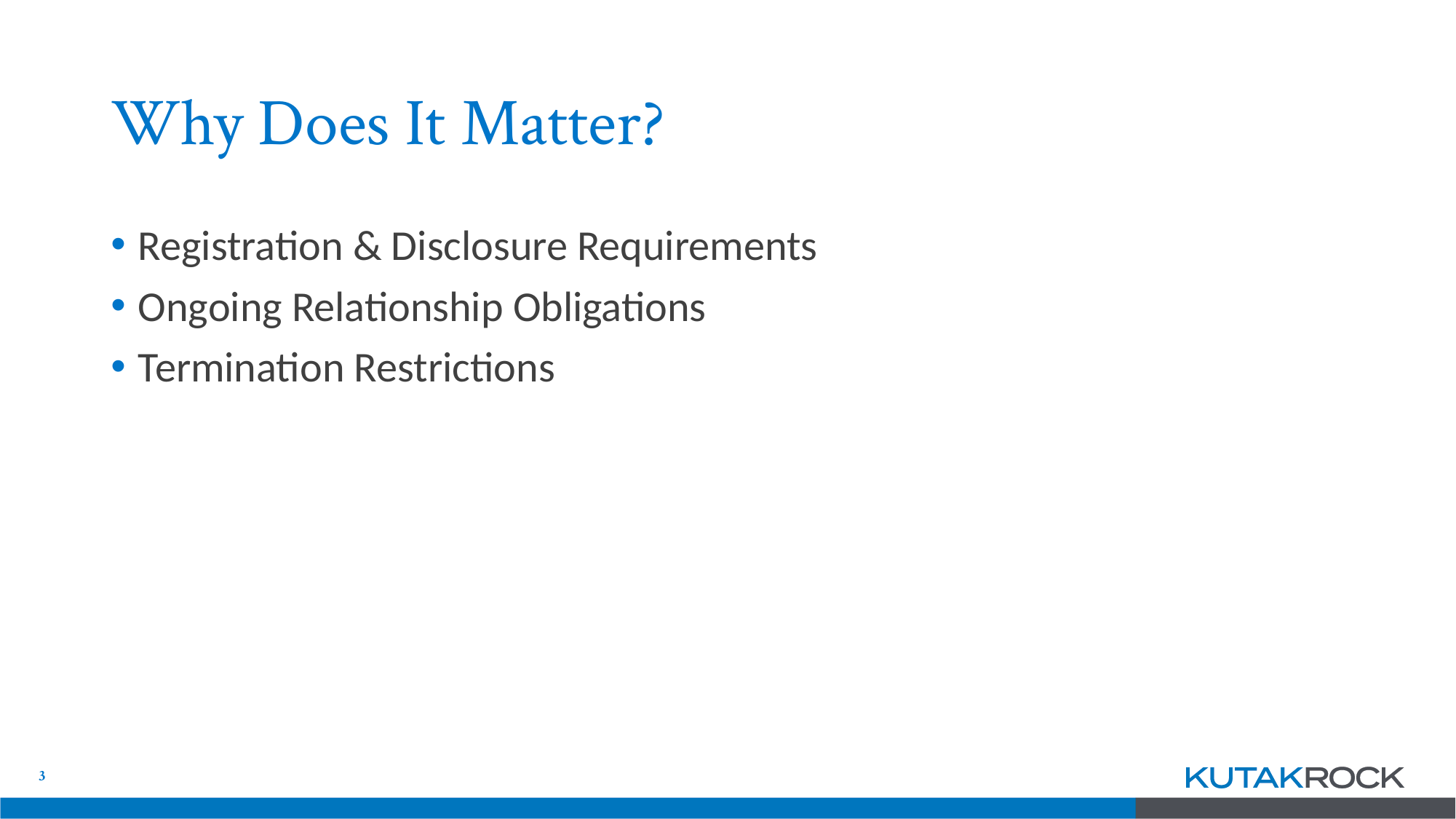

# Why Does It Matter?
Registration & Disclosure Requirements
Ongoing Relationship Obligations
Termination Restrictions
3